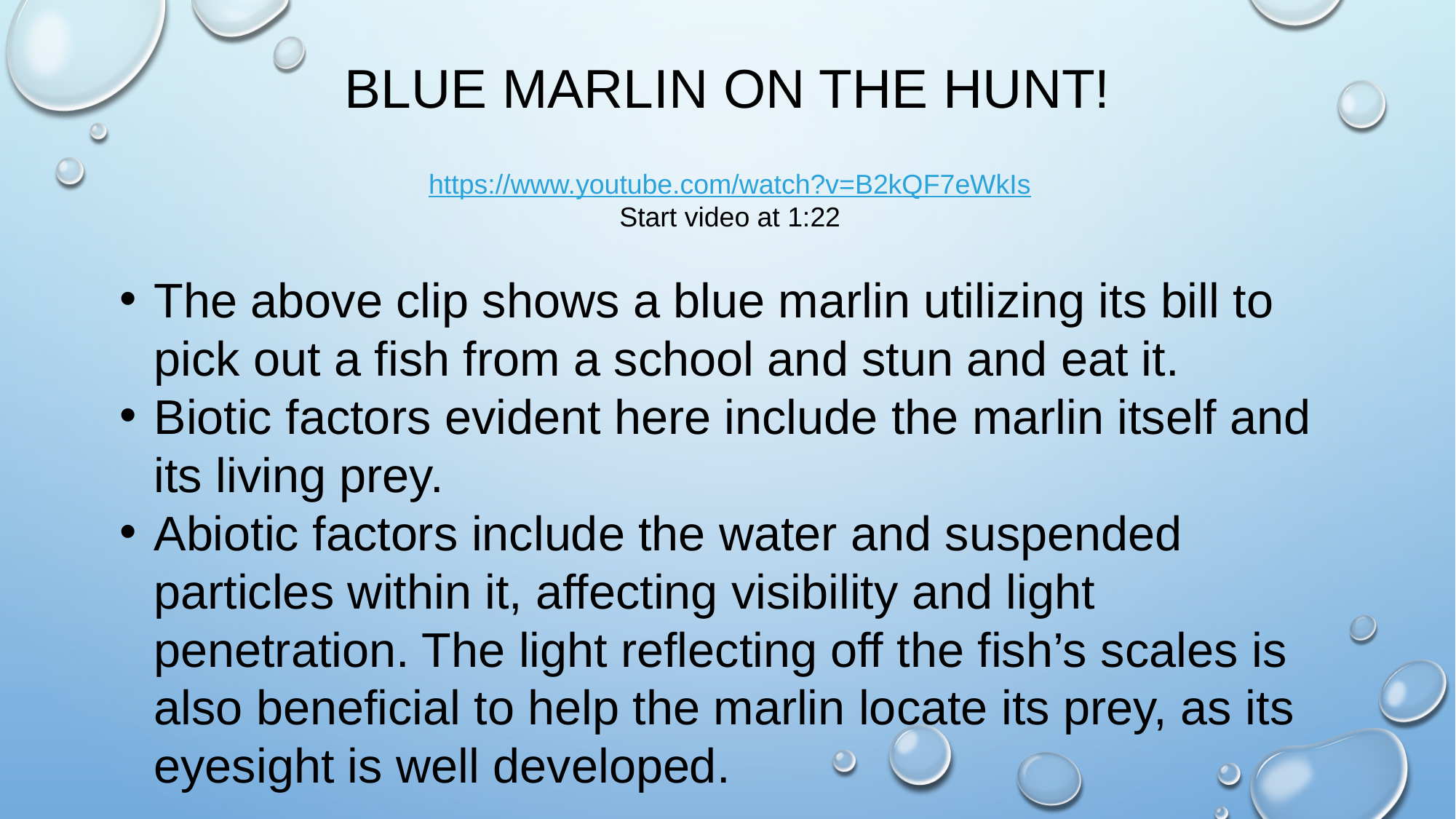

# Blue marlin on the hunt!
https://www.youtube.com/watch?v=B2kQF7eWkIs
Start video at 1:22
The above clip shows a blue marlin utilizing its bill to pick out a fish from a school and stun and eat it.
Biotic factors evident here include the marlin itself and its living prey.
Abiotic factors include the water and suspended particles within it, affecting visibility and light penetration. The light reflecting off the fish’s scales is also beneficial to help the marlin locate its prey, as its eyesight is well developed.